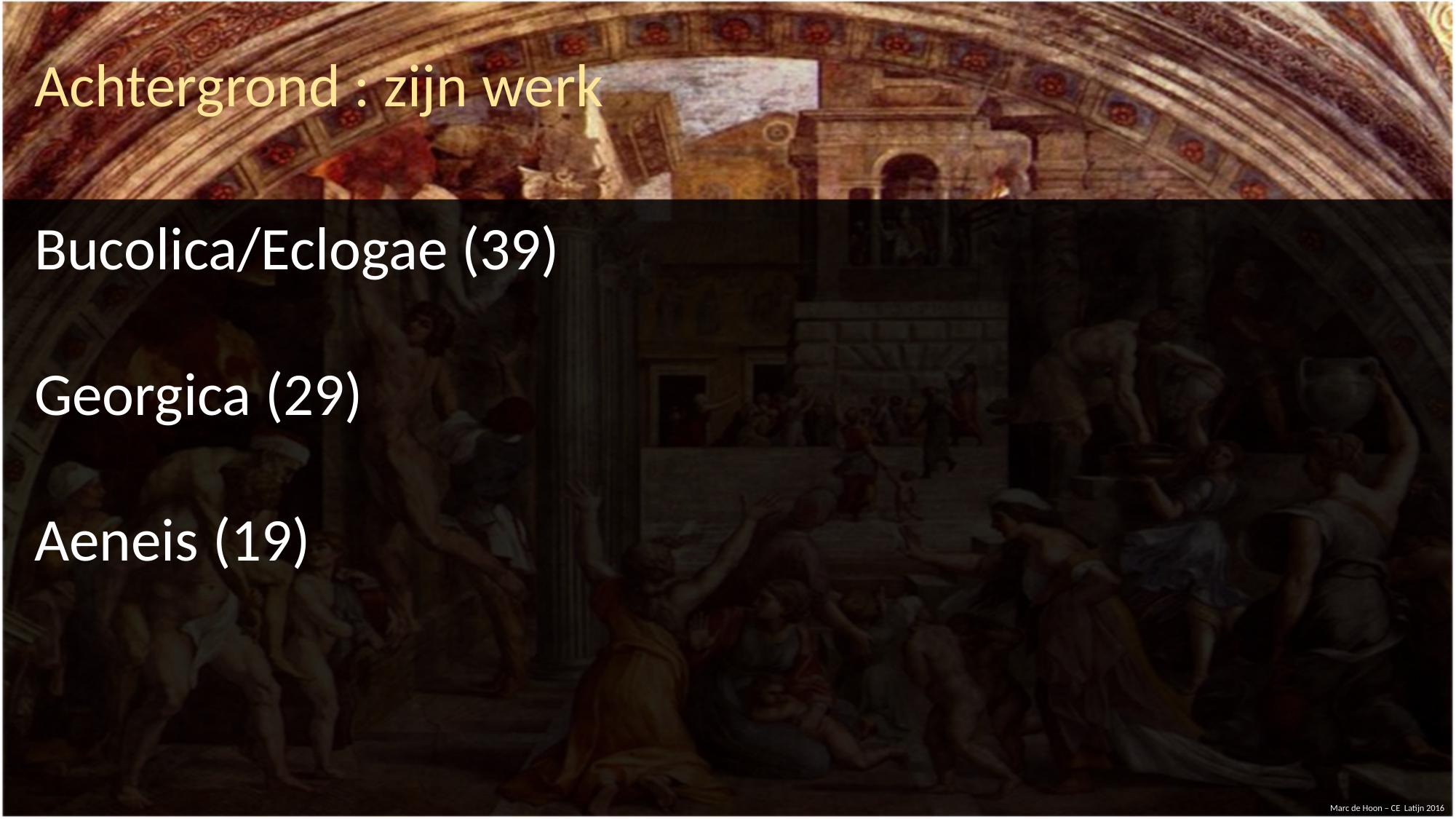

Achtergrond : zijn werk
#
Bucolica/Eclogae (39)

Georgica (29)

Aeneis (19)
Marc de Hoon – CE  Latijn 2016